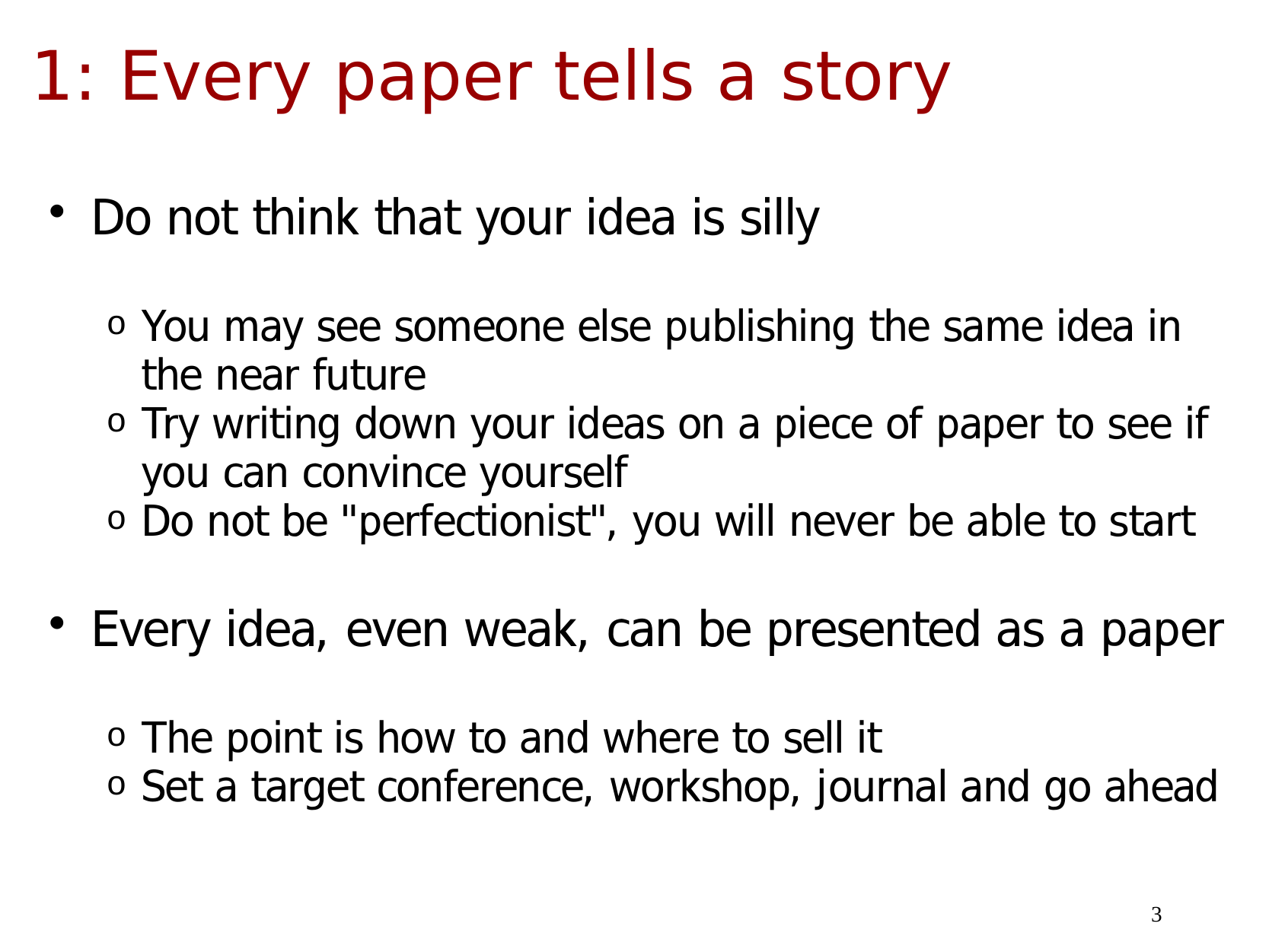

# 1: Every paper tells a story
Do not think that your idea is silly

You may see someone else publishing the same idea in the near future
Try writing down your ideas on a piece of paper to see if you can convince yourself
Do not be "perfectionist", you will never be able to start

Every idea, even weak, can be presented as a paper

The point is how to and where to sell it
Set a target conference, workshop, journal and go ahead
3